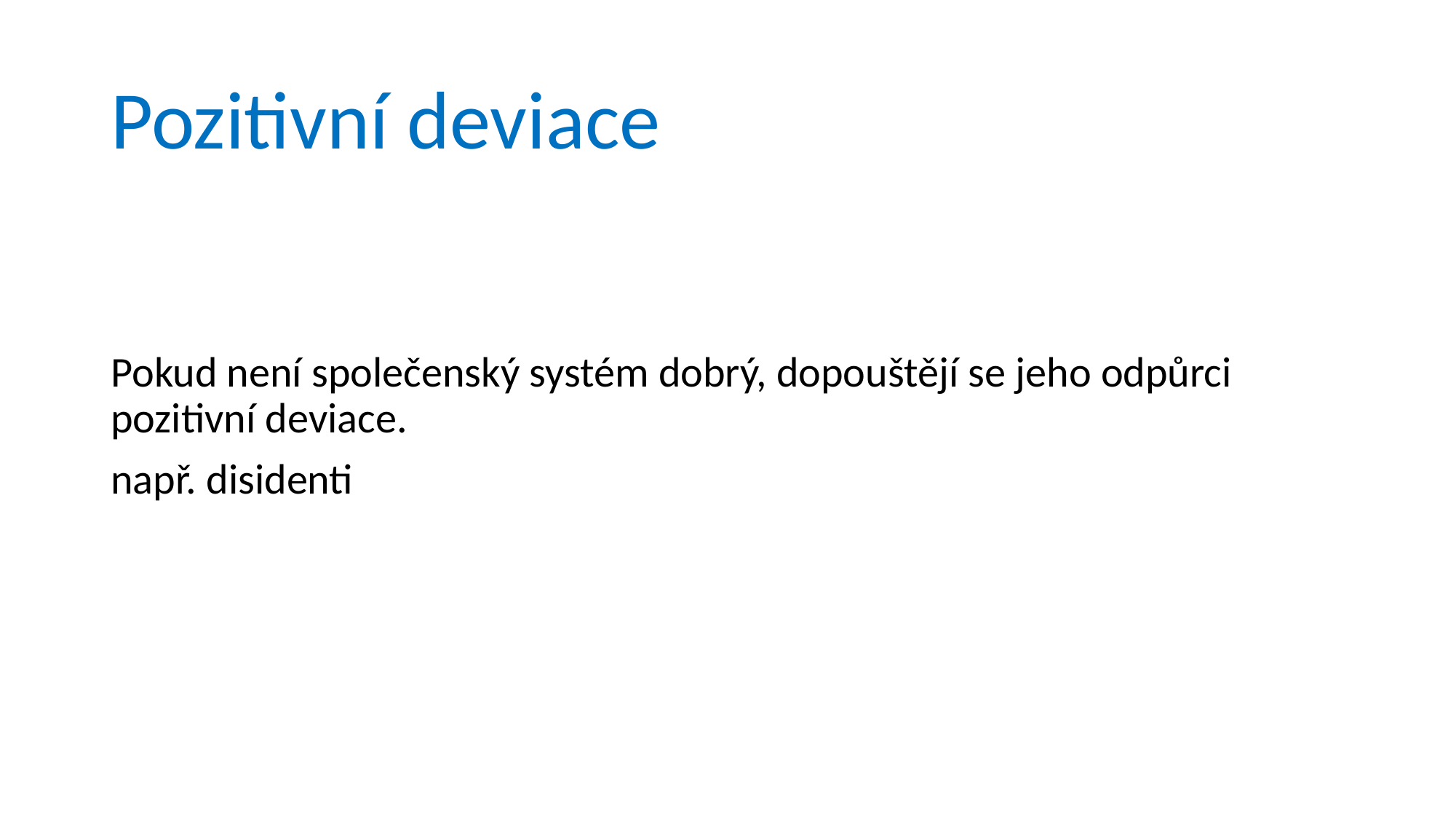

# Pozitivní deviace

Pokud není společenský systém dobrý, dopouštějí se jeho odpůrci pozitivní deviace.
např. disidenti